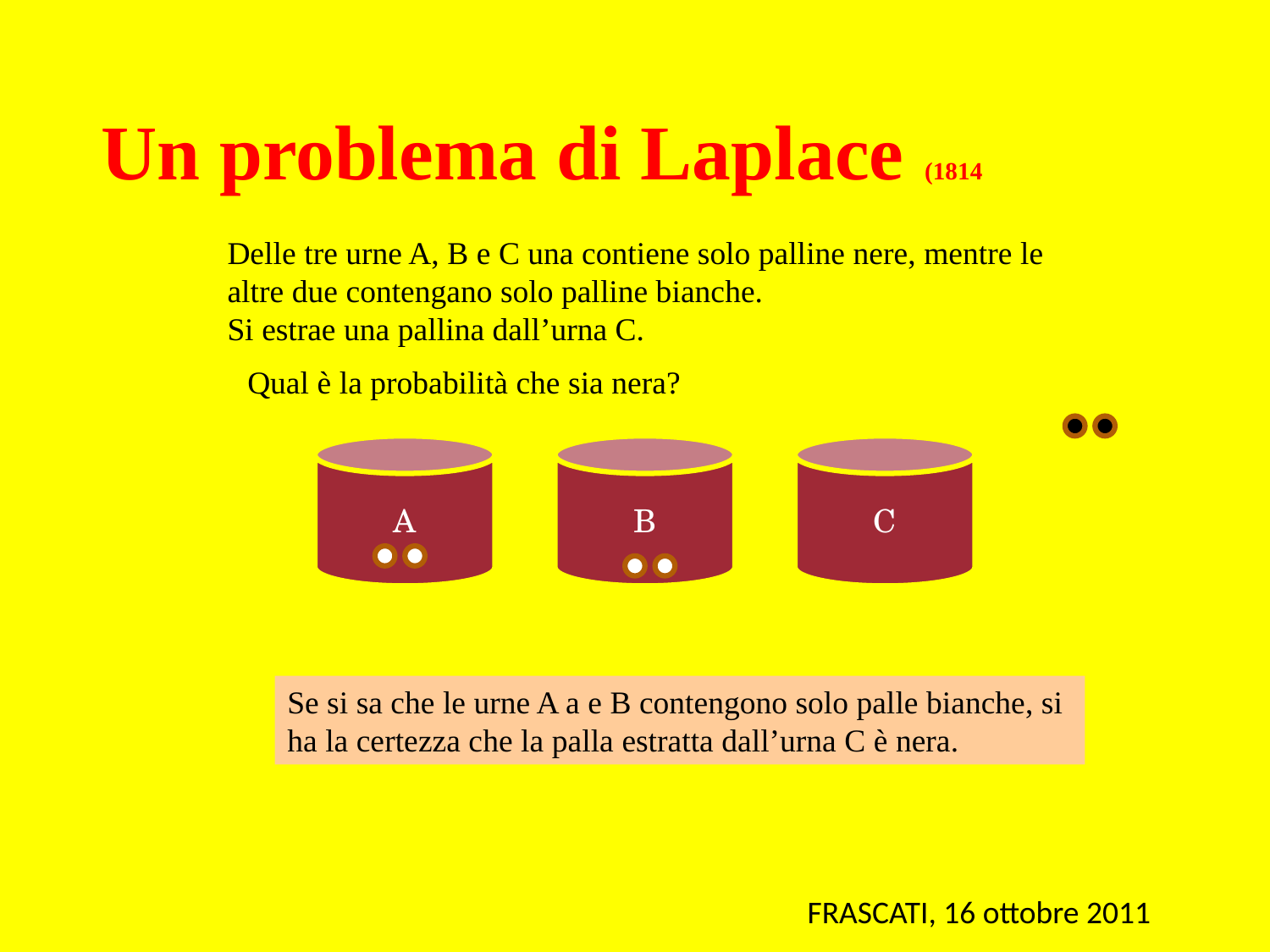

Un problema di Laplace (1814
Delle tre urne A, B e C una contiene solo palline nere, mentre le altre due contengano solo palline bianche.
Si estrae una pallina dall’urna C.
Qual è la probabilità che sia nera?

A
B
C

Se si sa che le urne A a e B contengono solo palle bianche, si ha la certezza che la palla estratta dall’urna C è nera.
FRASCATI, 16 ottobre 2011